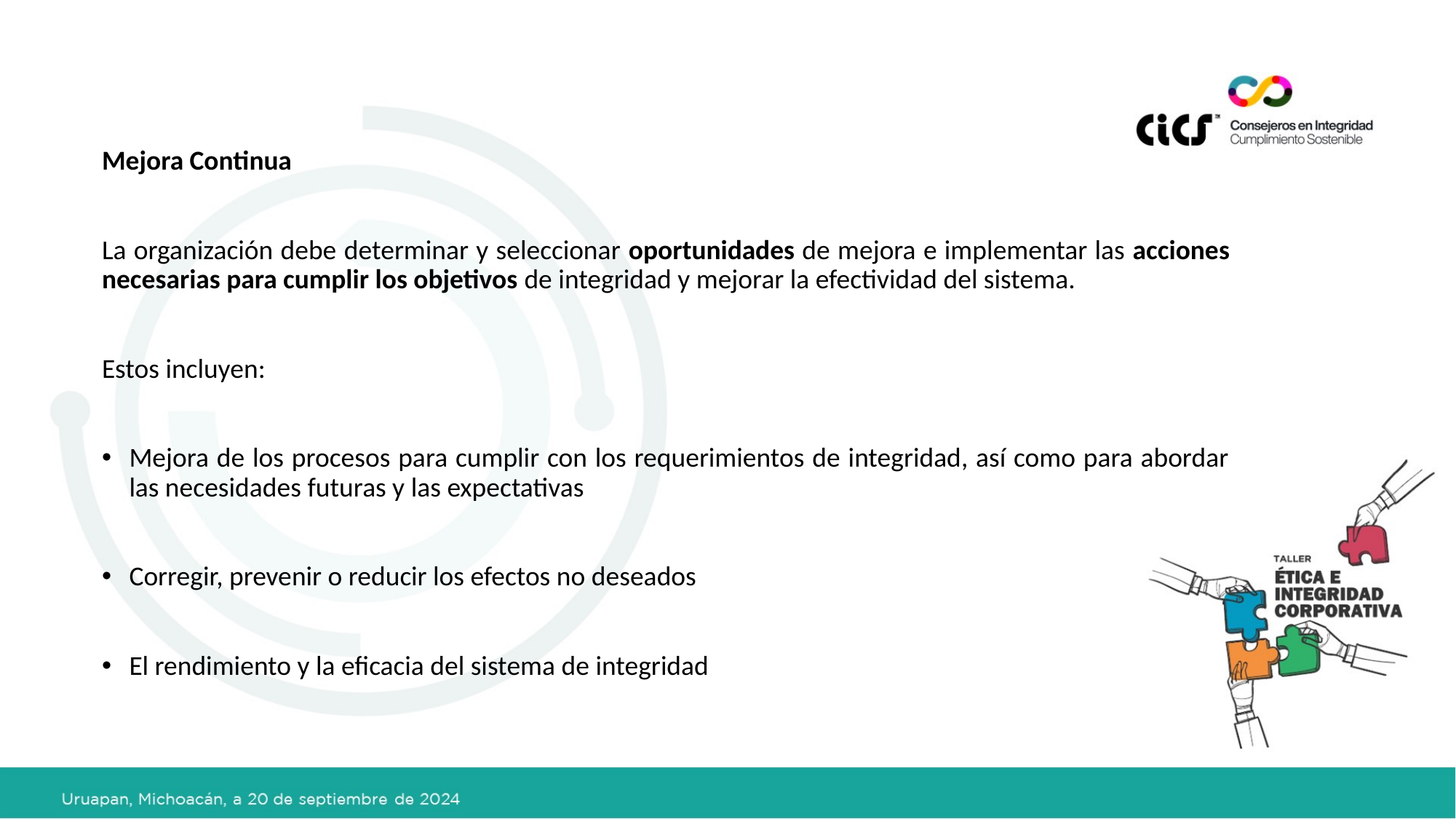

Mejora Continua

La organización debe determinar y seleccionar oportunidades de mejora e implementar las acciones necesarias para cumplir los objetivos de integridad y mejorar la efectividad del sistema.

Estos incluyen:

Mejora de los procesos para cumplir con los requerimientos de integridad, así como para abordar las necesidades futuras y las expectativas

Corregir, prevenir o reducir los efectos no deseados

El rendimiento y la eficacia del sistema de integridad